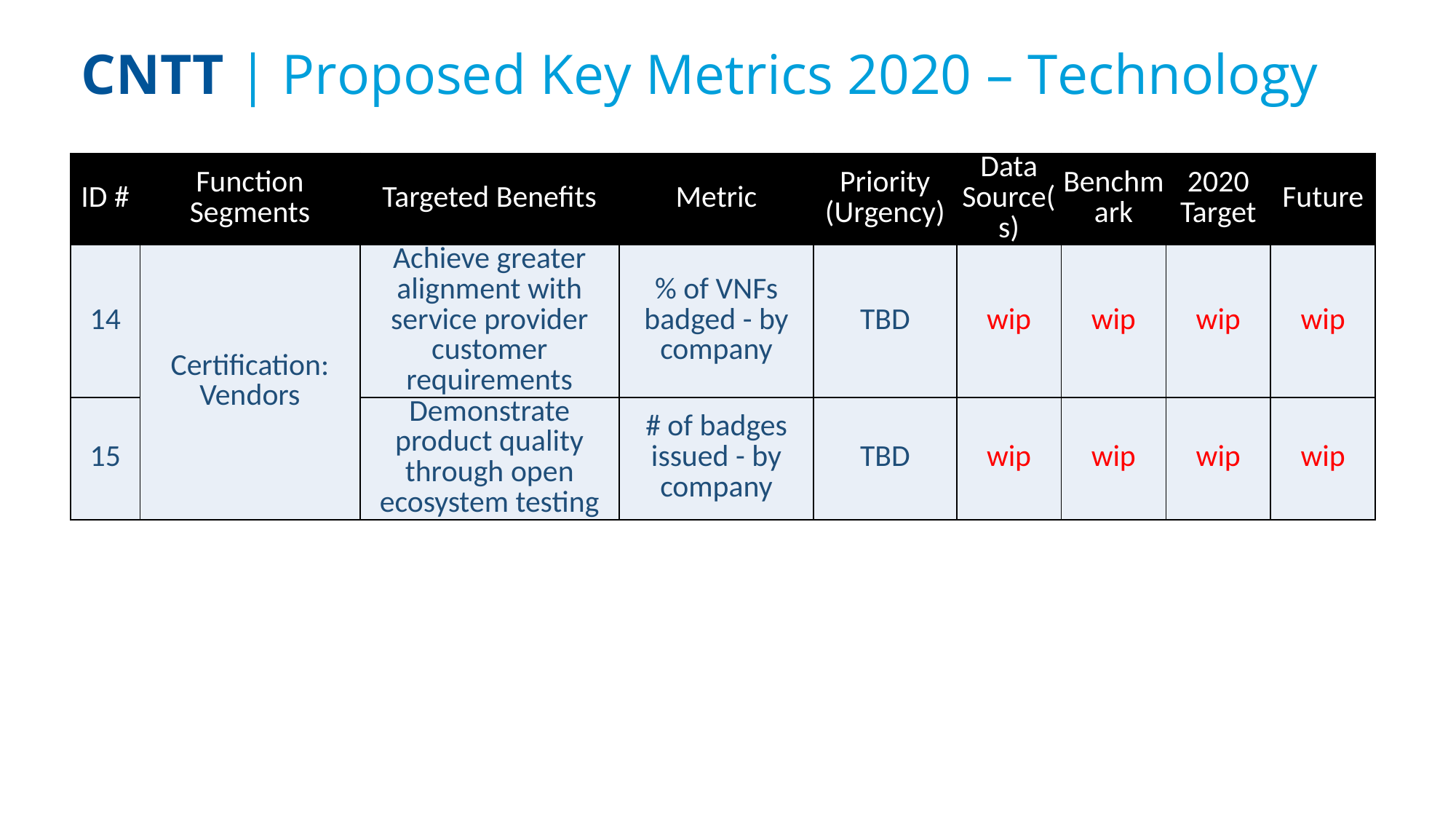

CNTT | Proposed Key Metrics 2020 – Technology
| ID # | Function Segments | Targeted Benefits | Metric | Priority (Urgency) | Data Source(s) | Benchmark | 2020 Target | Future |
| --- | --- | --- | --- | --- | --- | --- | --- | --- |
| 14 | Certification: Vendors | Achieve greater alignment with service provider customer requirements | % of VNFs badged - by company | TBD | wip | wip | wip | wip |
| 15 |  | Demonstrate product quality through open ecosystem testing | # of badges issued - by company | TBD | wip | wip | wip | wip |